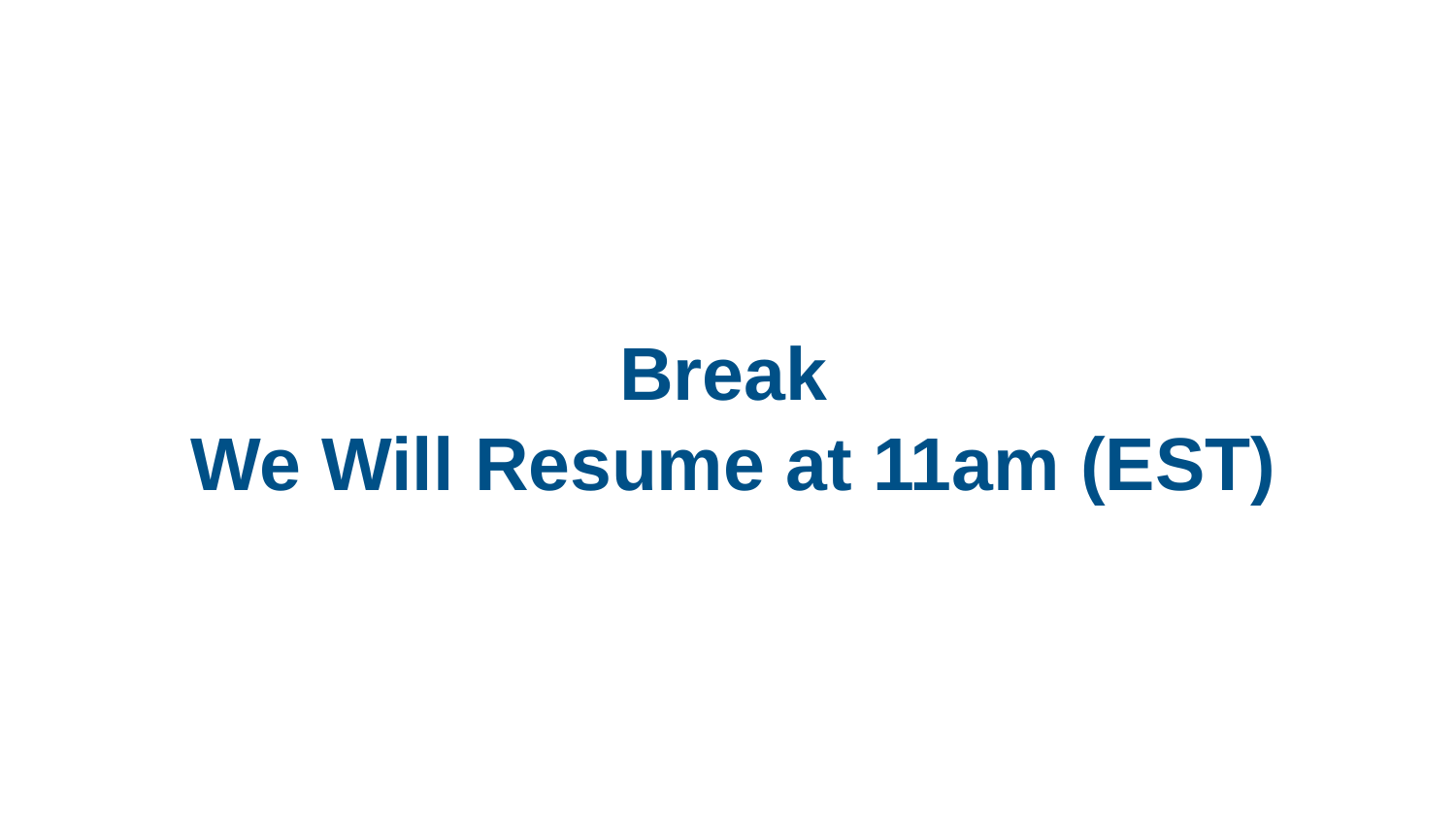

Break
 We Will Resume at 11am (EST)
2